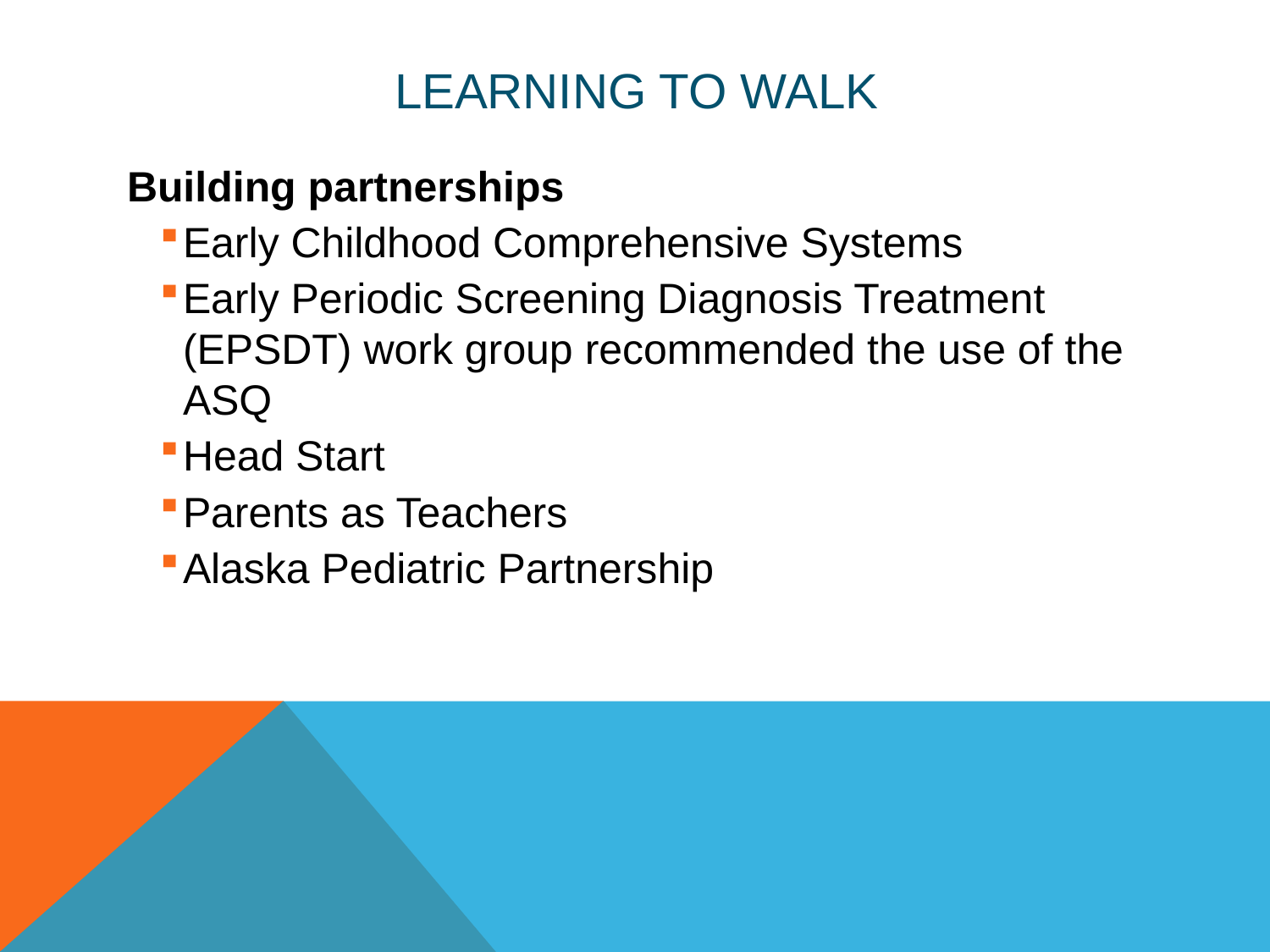

# Learning to Walk
Building partnerships
Early Childhood Comprehensive Systems
Early Periodic Screening Diagnosis Treatment (EPSDT) work group recommended the use of the ASQ
Head Start
Parents as Teachers
Alaska Pediatric Partnership